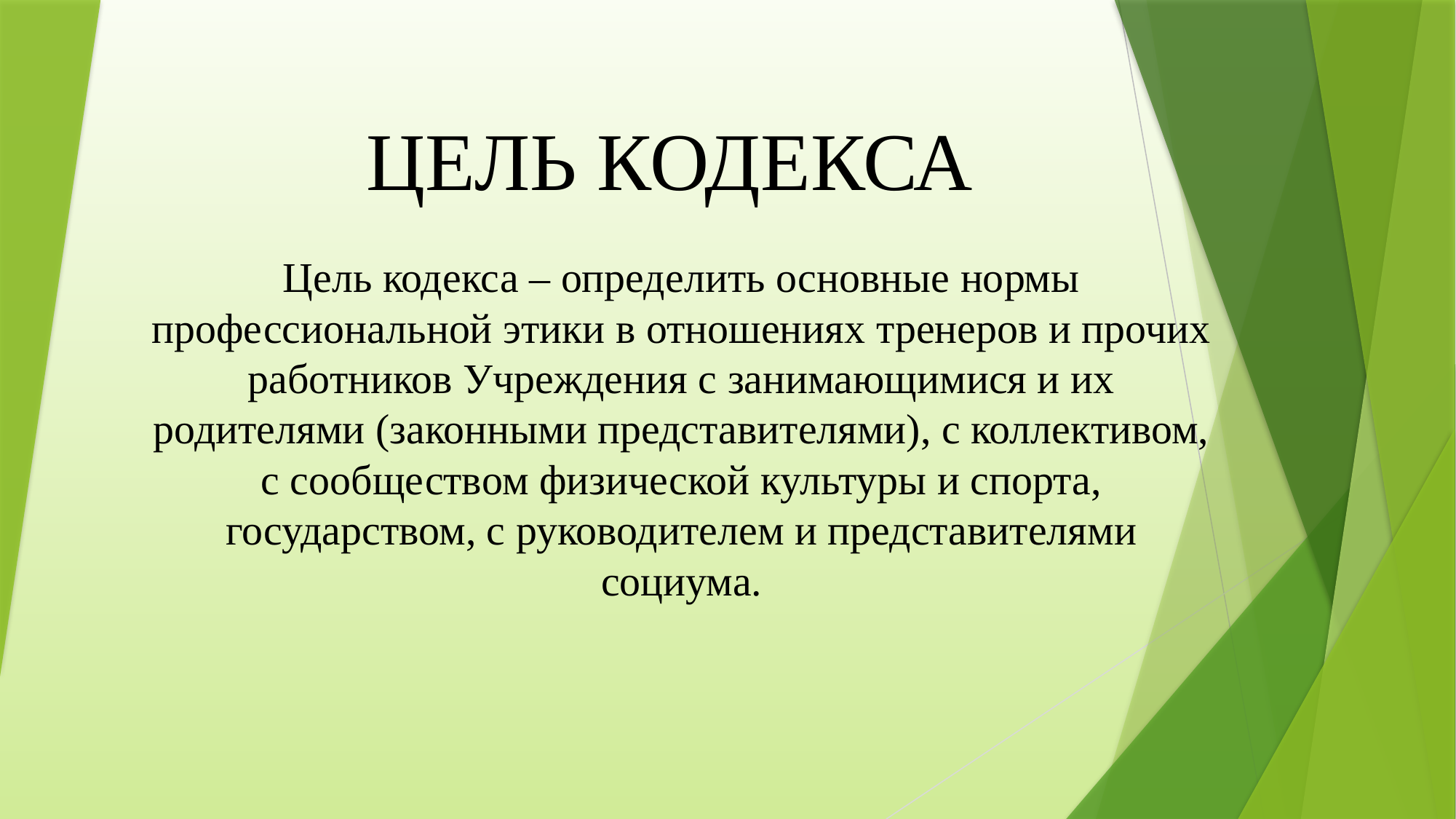

# ЦЕЛЬ КОДЕКСА
Цель кодекса – определить основные нормы профессиональной этики в отношениях тренеров и прочих работников Учреждения с занимающимися и их родителями (законными представителями), с коллективом, с сообществом физической культуры и спорта, государством, с руководителем и представителями социума.